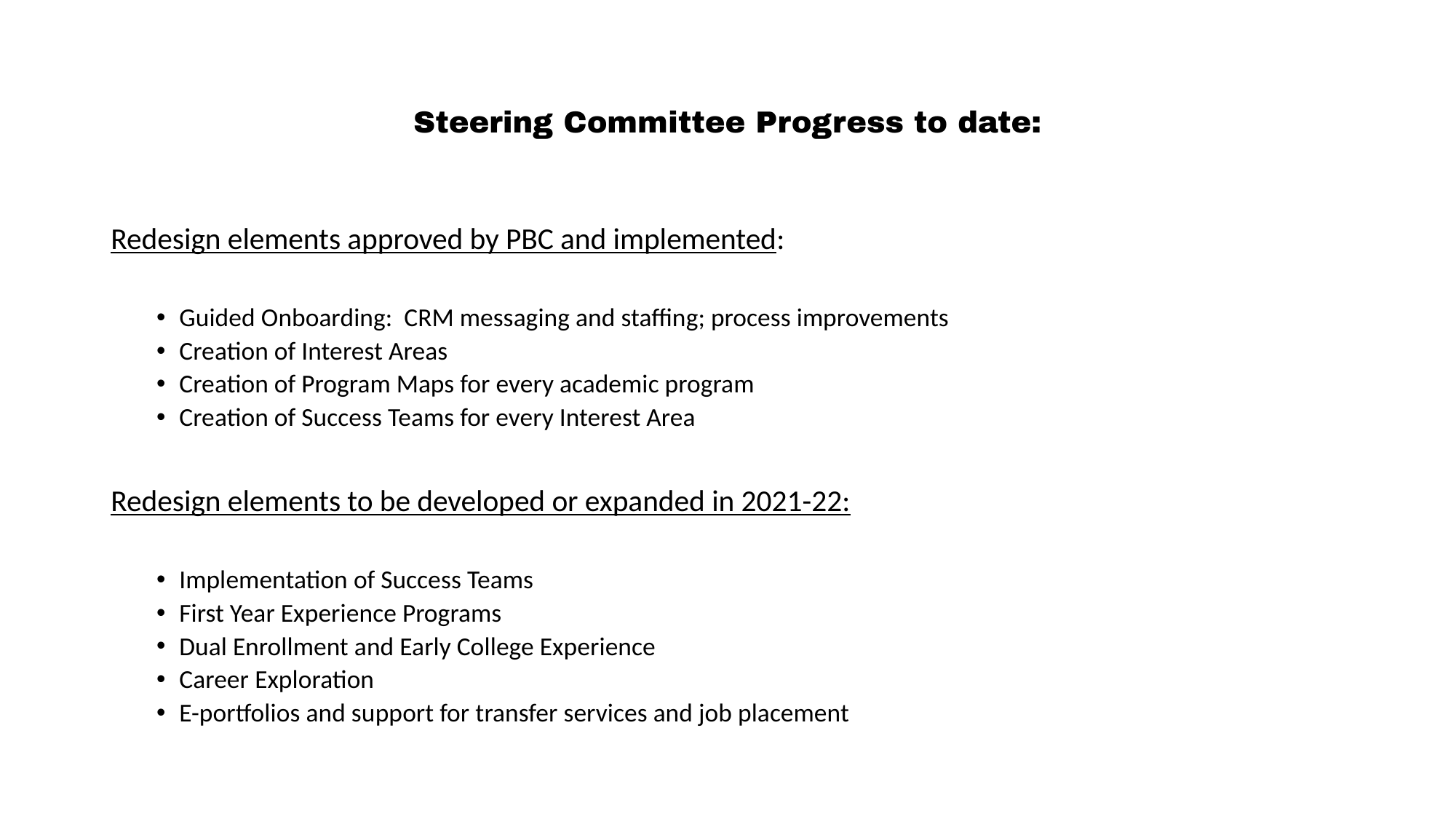

# Steering Committee Progress to date:
Redesign elements approved by PBC and implemented:

Guided Onboarding:  CRM messaging and staffing; process improvements
Creation of Interest Areas
Creation of Program Maps for every academic program
Creation of Success Teams for every Interest Area

Redesign elements to be developed or expanded in 2021-22:

Implementation of Success Teams
First Year Experience Programs
Dual Enrollment and Early College Experience
Career Exploration
E-portfolios and support for transfer services and job placement